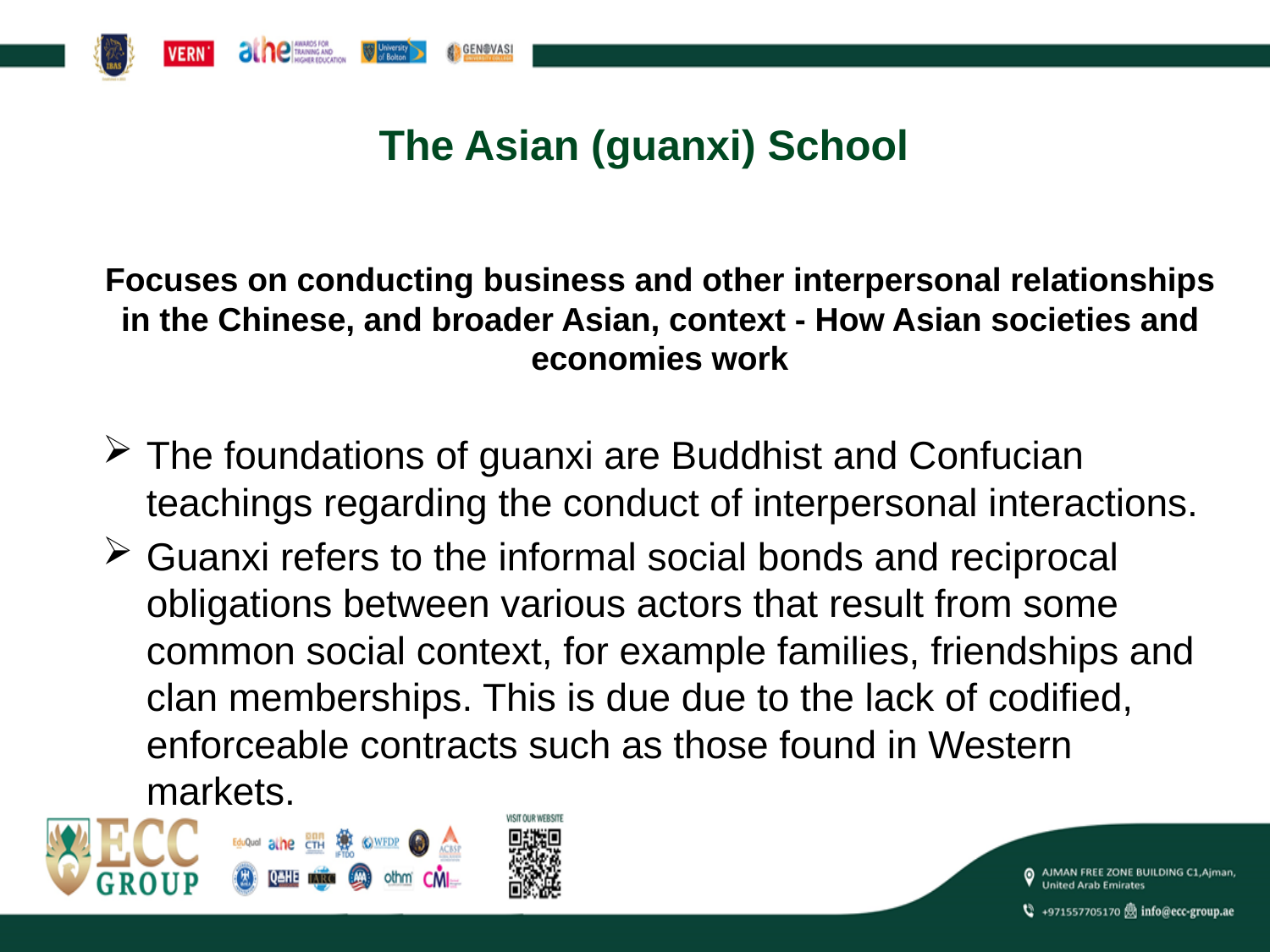

# The Asian (guanxi) School
Focuses on conducting business and other interpersonal relationships in the Chinese, and broader Asian, context - How Asian societies and economies work

The foundations of guanxi are Buddhist and Confucian teachings regarding the conduct of interpersonal interactions.
Guanxi refers to the informal social bonds and reciprocal obligations between various actors that result from some common social context, for example families, friendships and clan memberships. This is due due to the lack of codified, enforceable contracts such as those found in Western markets.